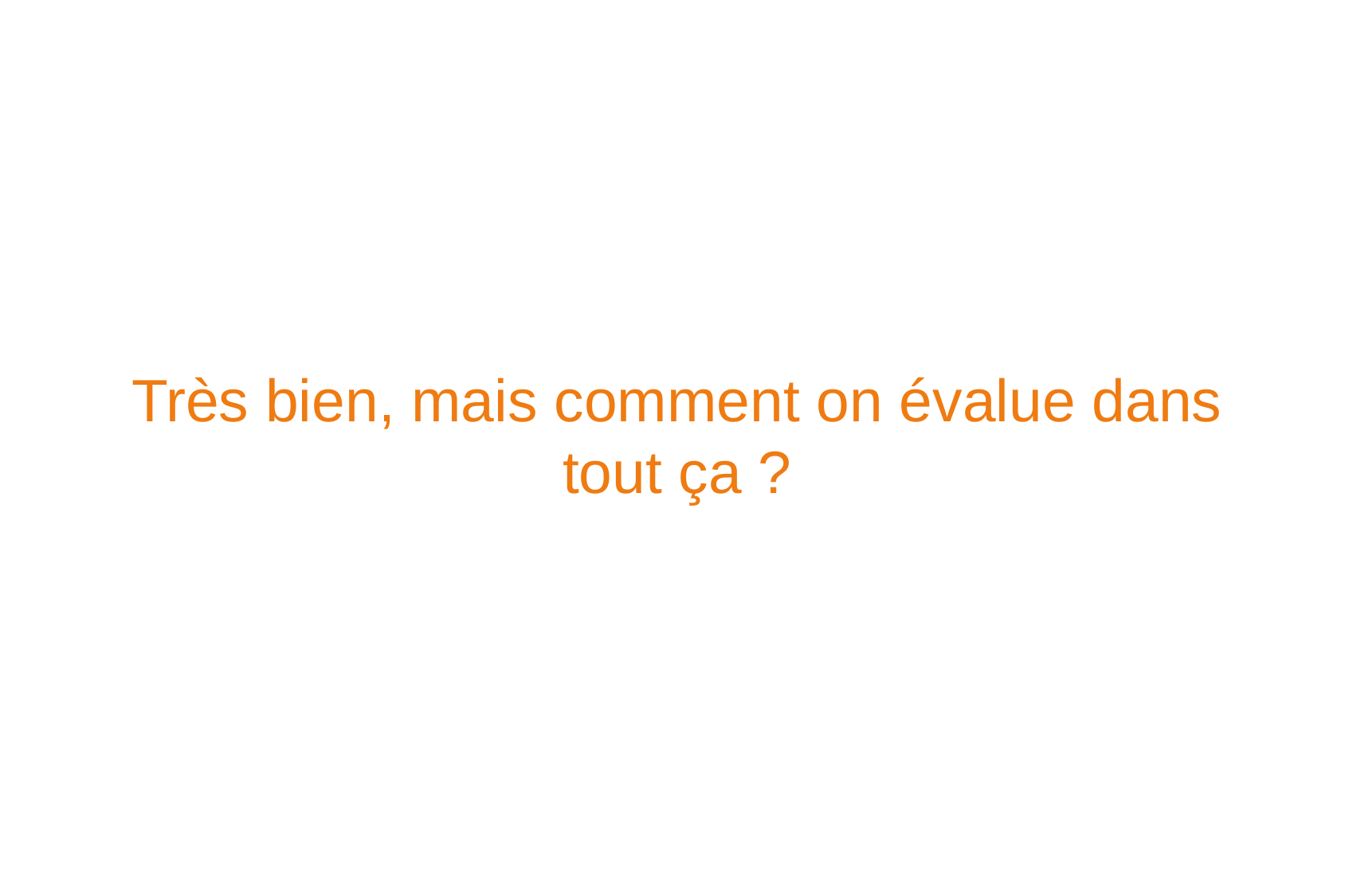

Très bien, mais comment on évalue dans tout ça ?